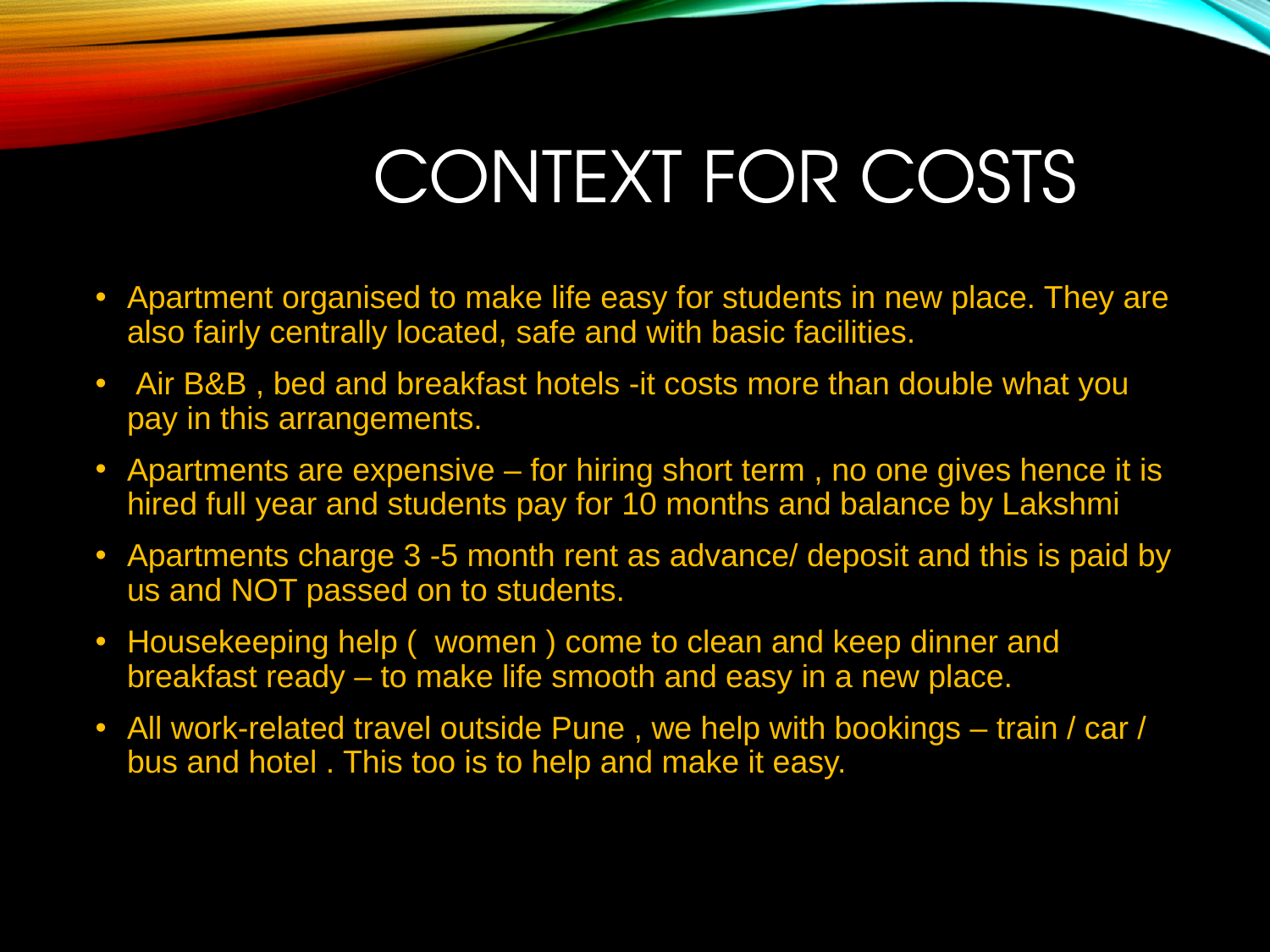

# Context for costs
Apartment organised to make life easy for students in new place. They are also fairly centrally located, safe and with basic facilities.
 Air B&B , bed and breakfast hotels -it costs more than double what you pay in this arrangements.
Apartments are expensive – for hiring short term , no one gives hence it is hired full year and students pay for 10 months and balance by Lakshmi
Apartments charge 3 -5 month rent as advance/ deposit and this is paid by us and NOT passed on to students.
Housekeeping help (  women ) come to clean and keep dinner and breakfast ready – to make life smooth and easy in a new place.
All work-related travel outside Pune , we help with bookings – train / car / bus and hotel . This too is to help and make it easy.